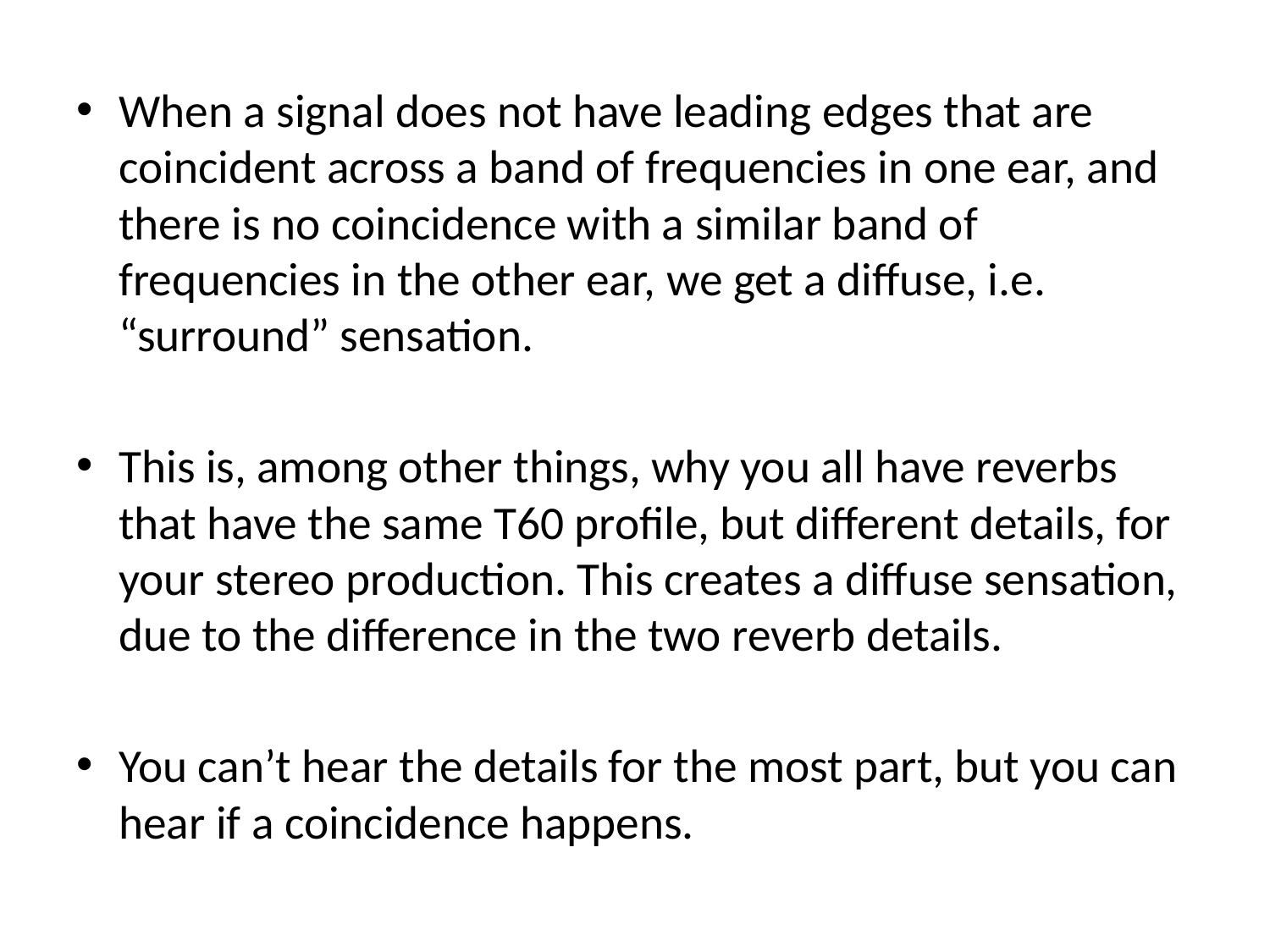

When a signal does not have leading edges that are coincident across a band of frequencies in one ear, and there is no coincidence with a similar band of frequencies in the other ear, we get a diffuse, i.e. “surround” sensation.

This is, among other things, why you all have reverbs that have the same T60 profile, but different details, for your stereo production. This creates a diffuse sensation, due to the difference in the two reverb details.

You can’t hear the details for the most part, but you can hear if a coincidence happens.